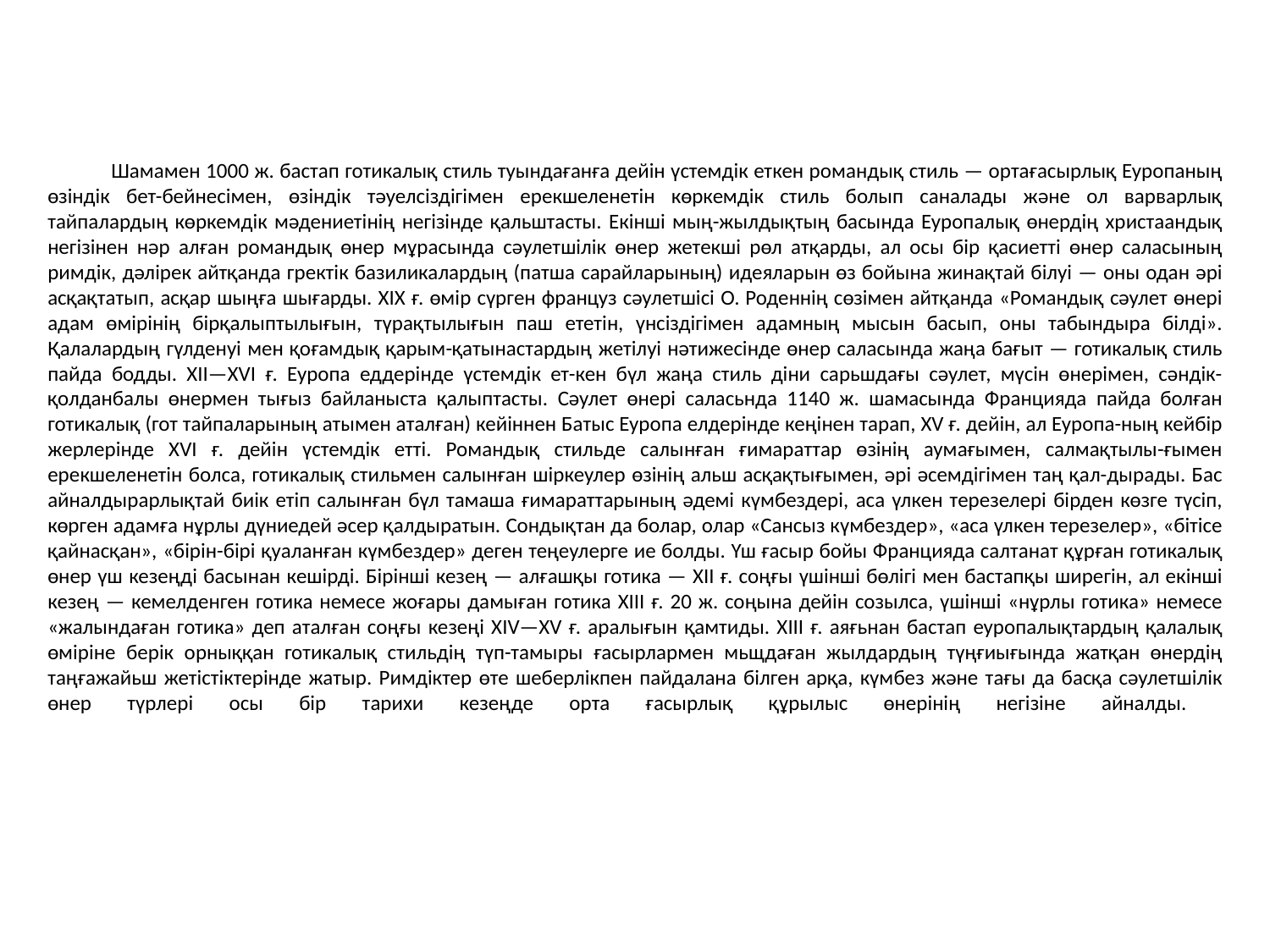

# Шамамен 1000 ж. бастап готикалық стиль туындағанға дейін үстемдік еткен романдық стиль — ортағасырлық Еуропаның өзіндік бет-бейнесімен, өзіндік тәуелсіздігімен ерекшеленетін көркемдік стиль болып саналады және ол варварлық тайпалардың көркемдік мәдениетінің негізінде қальштасты. Екінші мың-жылдықтың басында Еуропалық өнердің христаандық негізінен нәр алған романдық өнер мұрасында сәулетшілік өнер жетекші рөл атқарды, ал осы бір қасиетті өнер саласының римдік, дәлірек айтқанда гректік базиликалардың (патша сарайларының) идеяларын өз бойына жинақтай білуі — оны одан әрі асқақтатып, асқар шыңға шығарды. XIX ғ. өмір сүрген француз сәулетшісі О. Роденнің сөзімен айтқанда «Романдық сәулет өнері адам өмірінің бірқалыптылығын, түрақтылығын паш ететін, үнсіздігімен адамның мысын басып, оны табындыра білді». Қалалардың гүлденуі мен қоғамдық қарым-қатынастардың жетілуі нәтижесінде өнер саласында жаңа бағыт — готикалық стиль пайда бодды. XII—XVI ғ. Еуропа еддерінде үстемдік ет-кен бүл жаңа стиль діни сарьшдағы сәулет, мүсін өнерімен, сәндік-қолданбалы өнермен тығыз байланыста қалыптасты. Сәулет өнері саласьнда 1140 ж. шамасында Францияда пайда болған готикалық (гот тайпаларының атымен аталған) кейіннен Батыс Еуропа елдерінде кеңінен тарап, XV ғ. дейін, ал Еуропа-ның кейбір жерлерінде XVI ғ. дейін үстемдік етті. Романдық стильде салынған ғимараттар өзінің аумағымен, салмақтылы-ғымен ерекшеленетін болса, готикалық стильмен салынған шіркеулер өзінің альш асқақтығымен, әрі әсемдігімен таң қал-дырады. Бас айналдырарлықтай биік етіп салынған бүл тамаша ғимараттарының әдемі күмбездері, аса үлкен терезелері бірден көзге түсіп, көрген адамға нұрлы дүниедей әсер қалдыратын. Сондықтан да болар, олар «Сансыз күмбездер», «аса үлкен терезелер», «бітісе қайнасқан», «бірін-бірі қуаланған күмбездер» деген теңеулерге ие болды. Үш ғасыр бойы Францияда салтанат құрған готикалық өнер үш кезеңді басынан кешірді. Бірінші кезең — алғашқы готика — XII ғ. соңғы үшінші бөлігі мен бастапқы ширегін, ал екінші кезең — кемелденген готика немесе жоғары дамыған готика XIII ғ. 20 ж. соңына дейін созылса, үшінші «нұрлы готика» немесе «жалындаған готика» деп аталған соңғы кезеңі XIV—XV ғ. аралығын қамтиды. XIII ғ. аяғьнан бастап еуропалықтардың қалалық өміріне берік орныққан готикалық стильдің түп-тамыры ғасырлармен мьщдаған жылдардың түңғиығында жатқан өнердің таңғажайьш жетістіктерінде жатыр. Римдіктер өте шеберлікпен пайдалана білген арқа, күмбез және тағы да басқа сәулетшілік өнер түрлері осы бір тарихи кезеңде орта ғасырлық құрылыс өнерінің негізіне айналды.